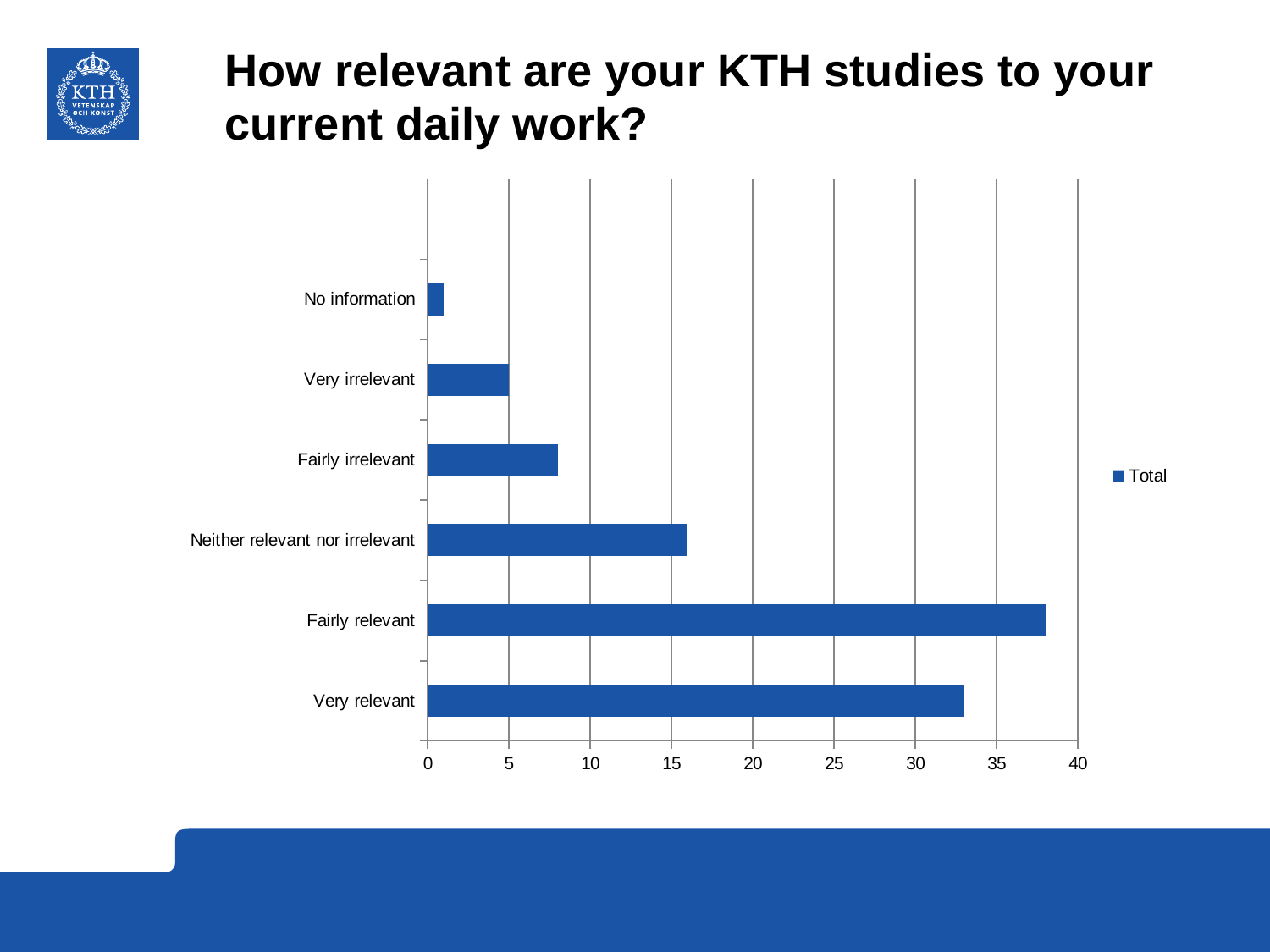

# How relevant are your KTH studies to your current daily work?

### Chart

| Category | Total |
|---|---|
| Very relevant | 33.0 |
| Fairly relevant | 38.0 |
| Neither relevant nor irrelevant | 16.0 |
| Fairly irrelevant | 8.0 |
| Very irrelevant | 5.0 |
| No information | 1.0 |